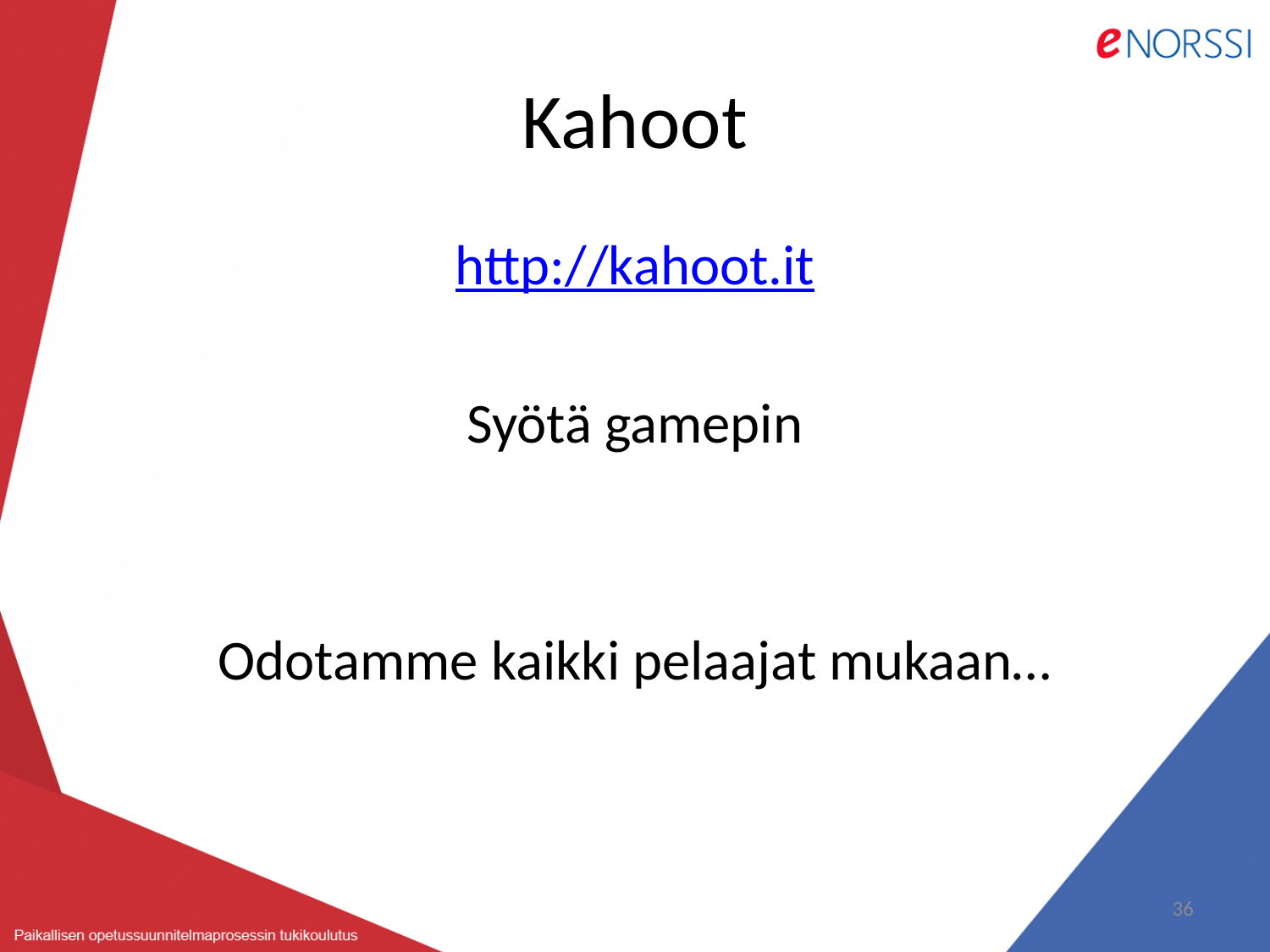

# Kahoot
http://kahoot.it

Syötä gamepin

Odotamme kaikki pelaajat mukaan…
36